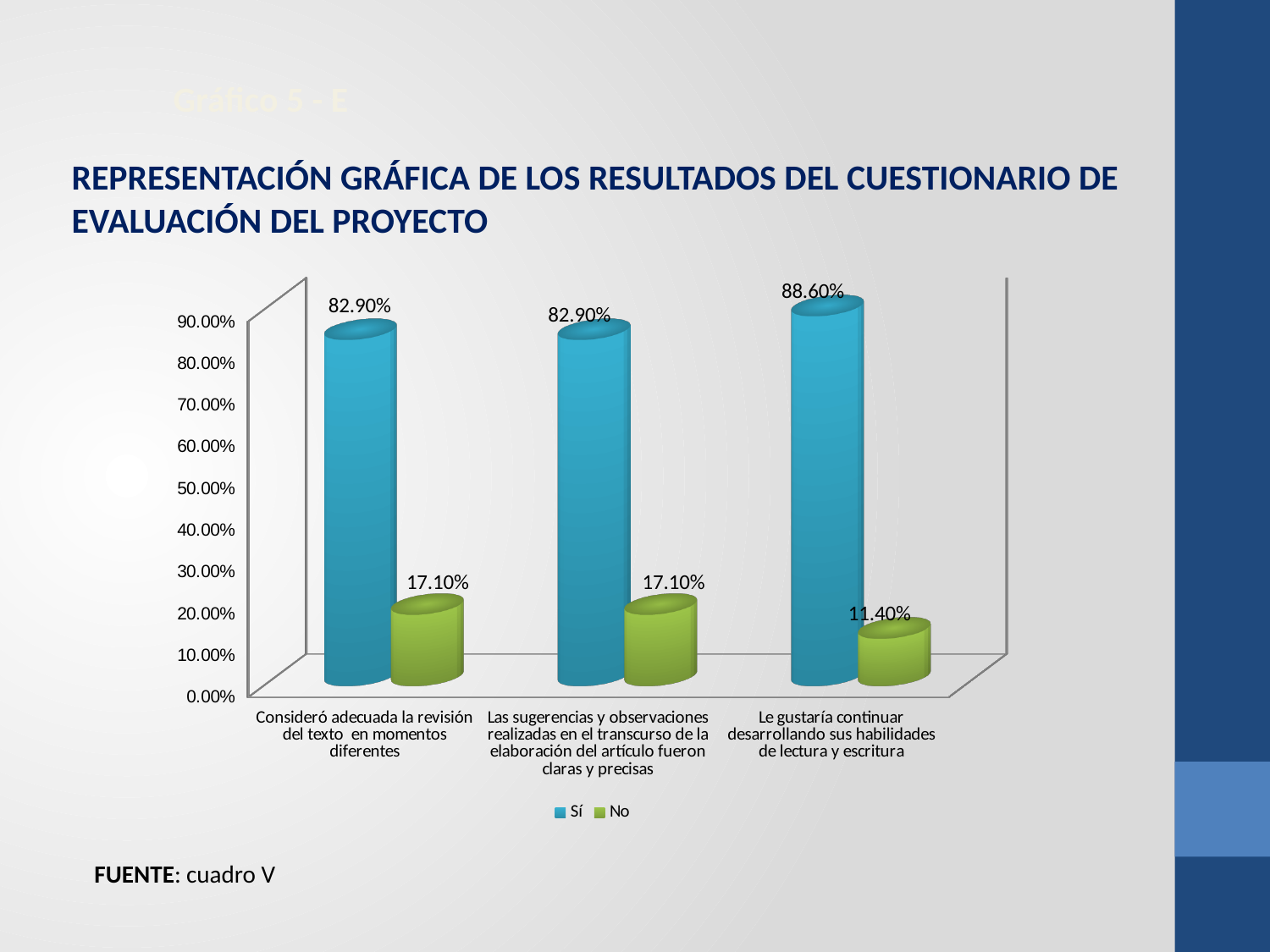

Gráfico 5 - E
REPRESENTACIÓN GRÁFICA DE LOS RESULTADOS DEL CUESTIONARIO DE
EVALUACIÓN DEL PROYECTO

[unsupported chart]

FUENTE: cuadro V